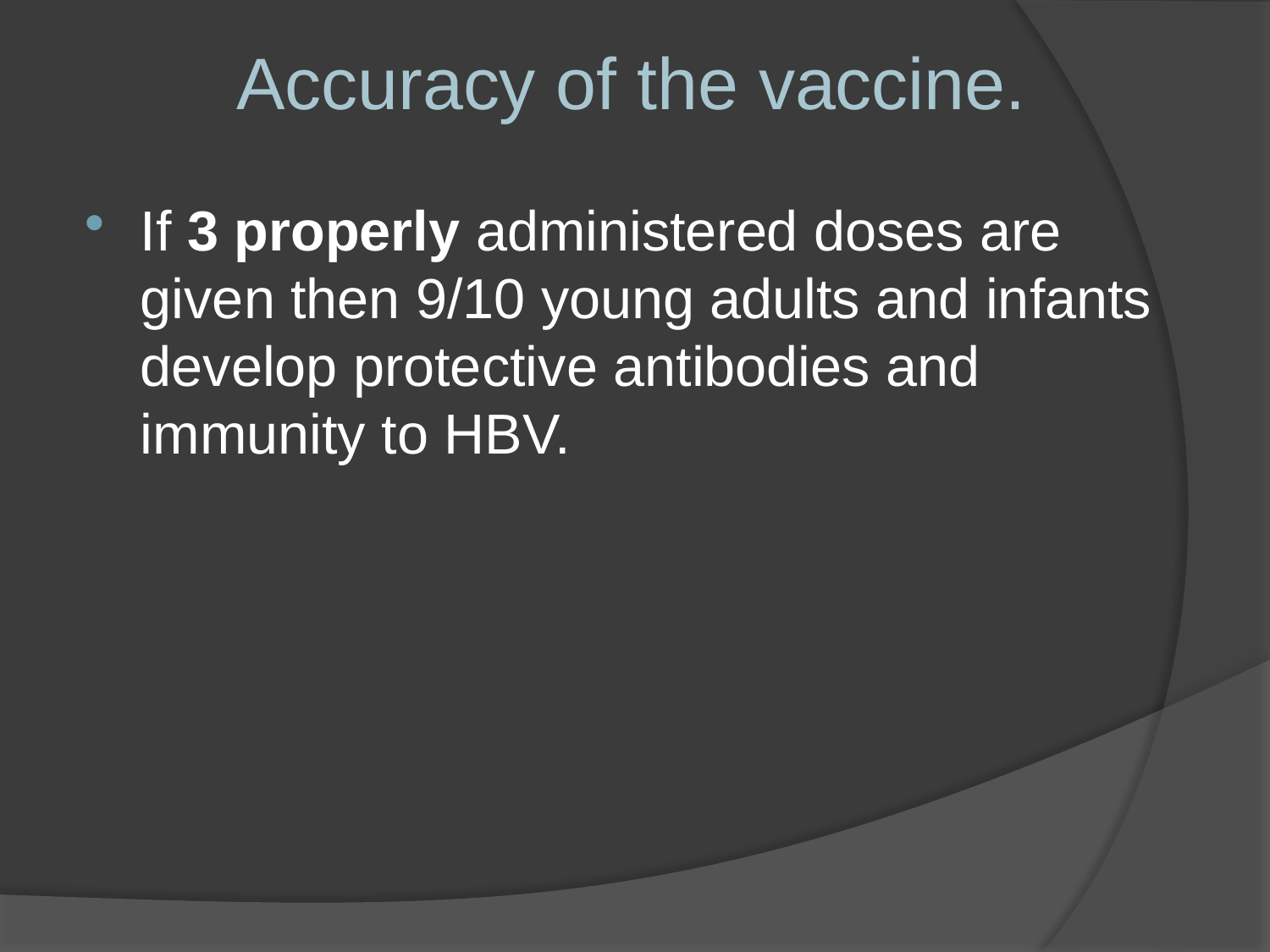

# Accuracy of the vaccine.
If 3 properly administered doses are given then 9/10 young adults and infants develop protective antibodies and immunity to HBV.